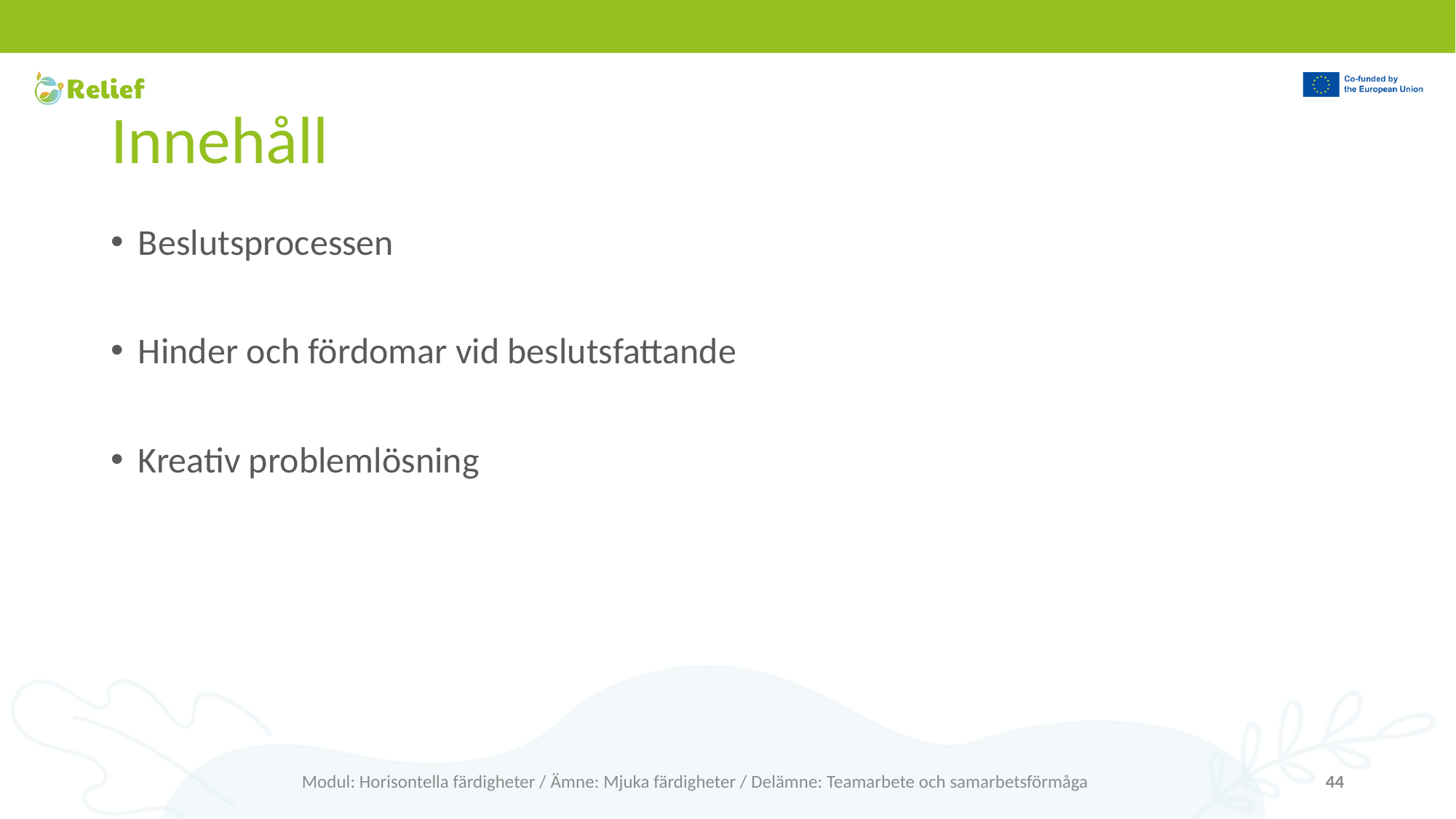

# Innehåll
Beslutsprocessen

Hinder och fördomar vid beslutsfattande

Kreativ problemlösning

Modul: Horisontella färdigheter / Ämne: Mjuka färdigheter / Delämne: Teamarbete och samarbetsförmåga
44